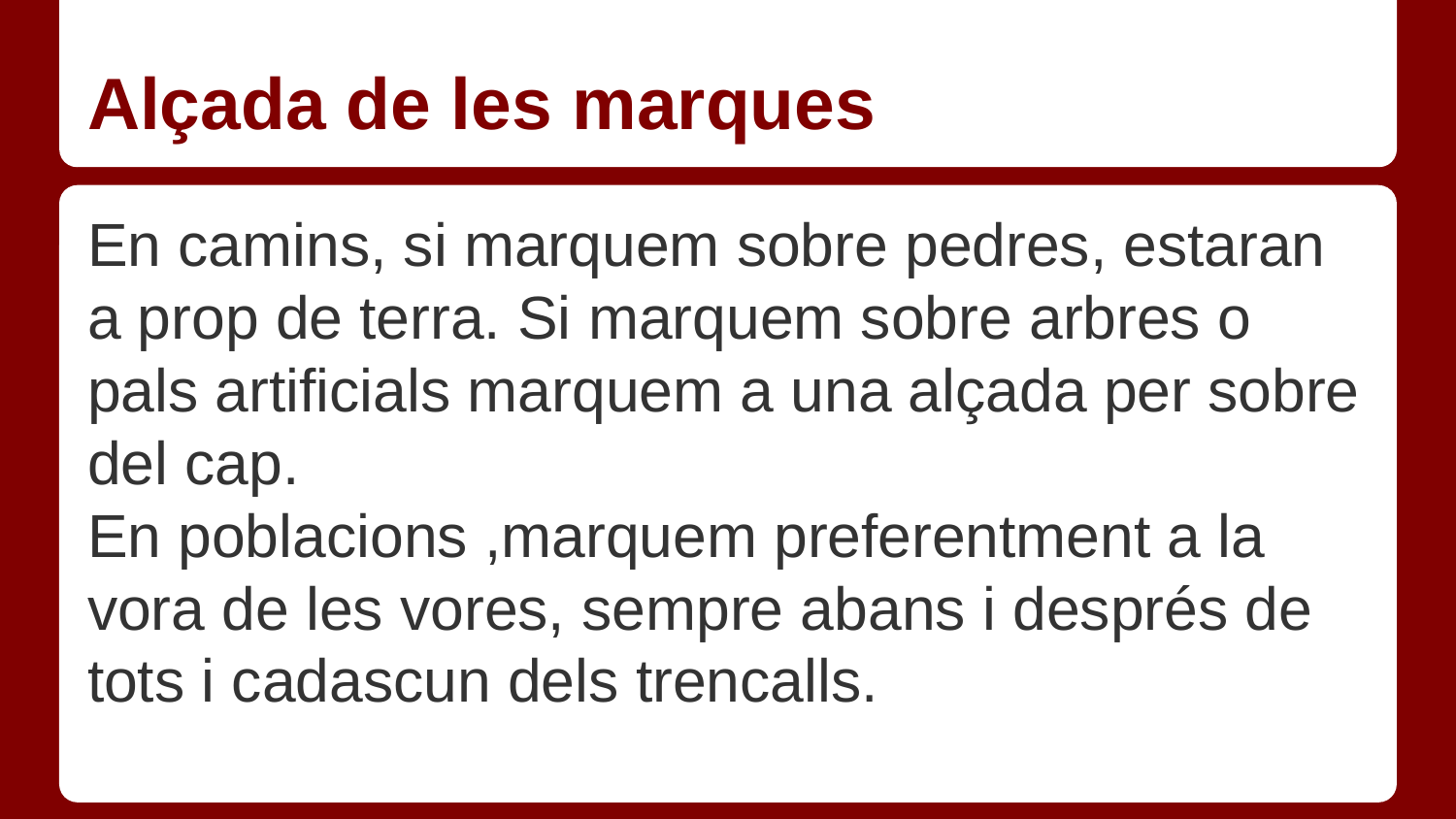

# Alçada de les marques
En camins, si marquem sobre pedres, estaran a prop de terra. Si marquem sobre arbres o pals artificials marquem a una alçada per sobre del cap.
En poblacions ,marquem preferentment a la vora de les vores, sempre abans i després de tots i cadascun dels trencalls.